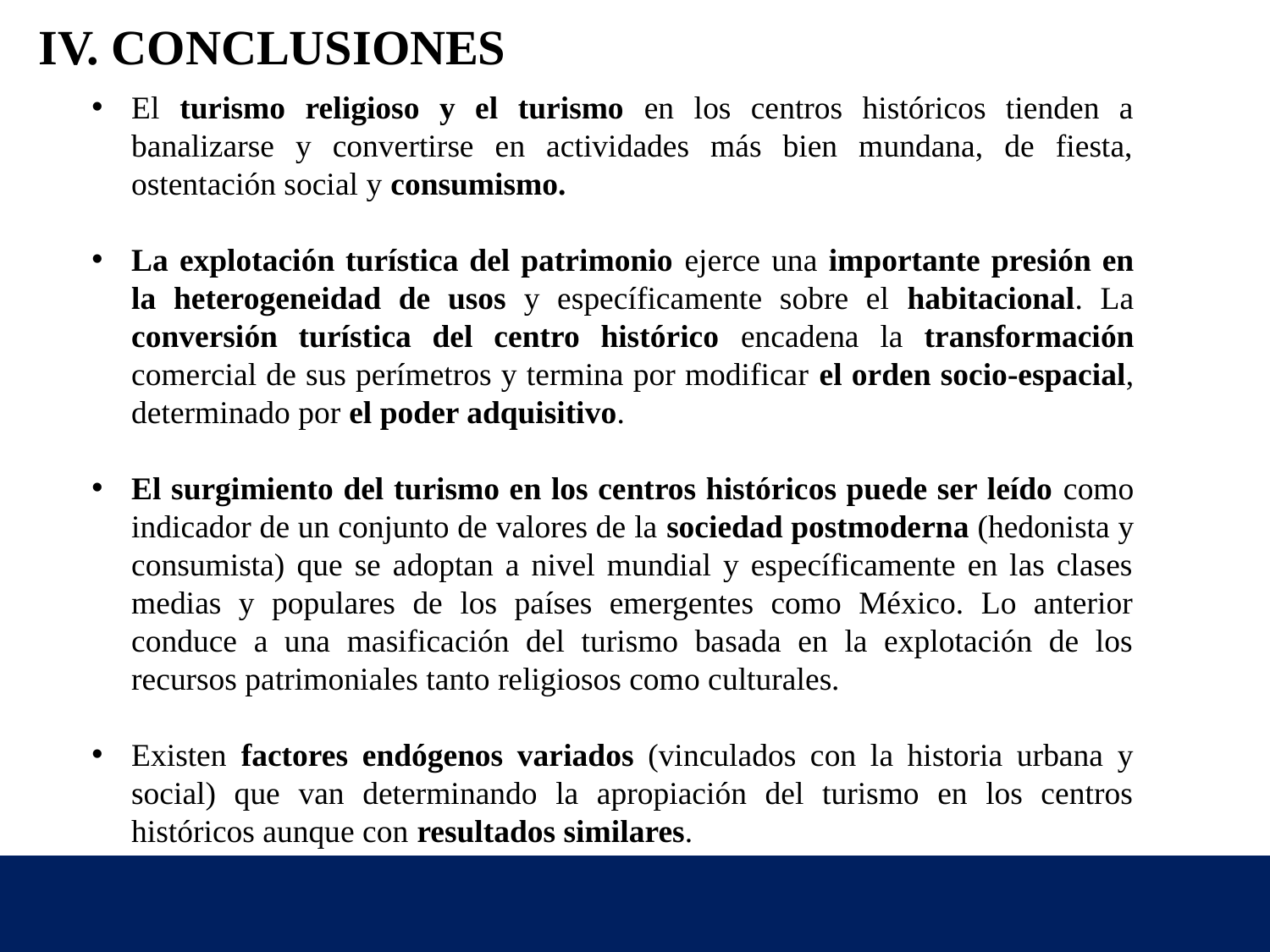

IV. CONCLUSIONES
El turismo religioso y el turismo en los centros históricos tienden a banalizarse y convertirse en actividades más bien mundana, de fiesta, ostentación social y consumismo.

La explotación turística del patrimonio ejerce una importante presión en la heterogeneidad de usos y específicamente sobre el habitacional. La conversión turística del centro histórico encadena la transformación comercial de sus perímetros y termina por modificar el orden socio-espacial, determinado por el poder adquisitivo.

El surgimiento del turismo en los centros históricos puede ser leído como indicador de un conjunto de valores de la sociedad postmoderna (hedonista y consumista) que se adoptan a nivel mundial y específicamente en las clases medias y populares de los países emergentes como México. Lo anterior conduce a una masificación del turismo basada en la explotación de los recursos patrimoniales tanto religiosos como culturales.

Existen factores endógenos variados (vinculados con la historia urbana y social) que van determinando la apropiación del turismo en los centros históricos aunque con resultados similares.